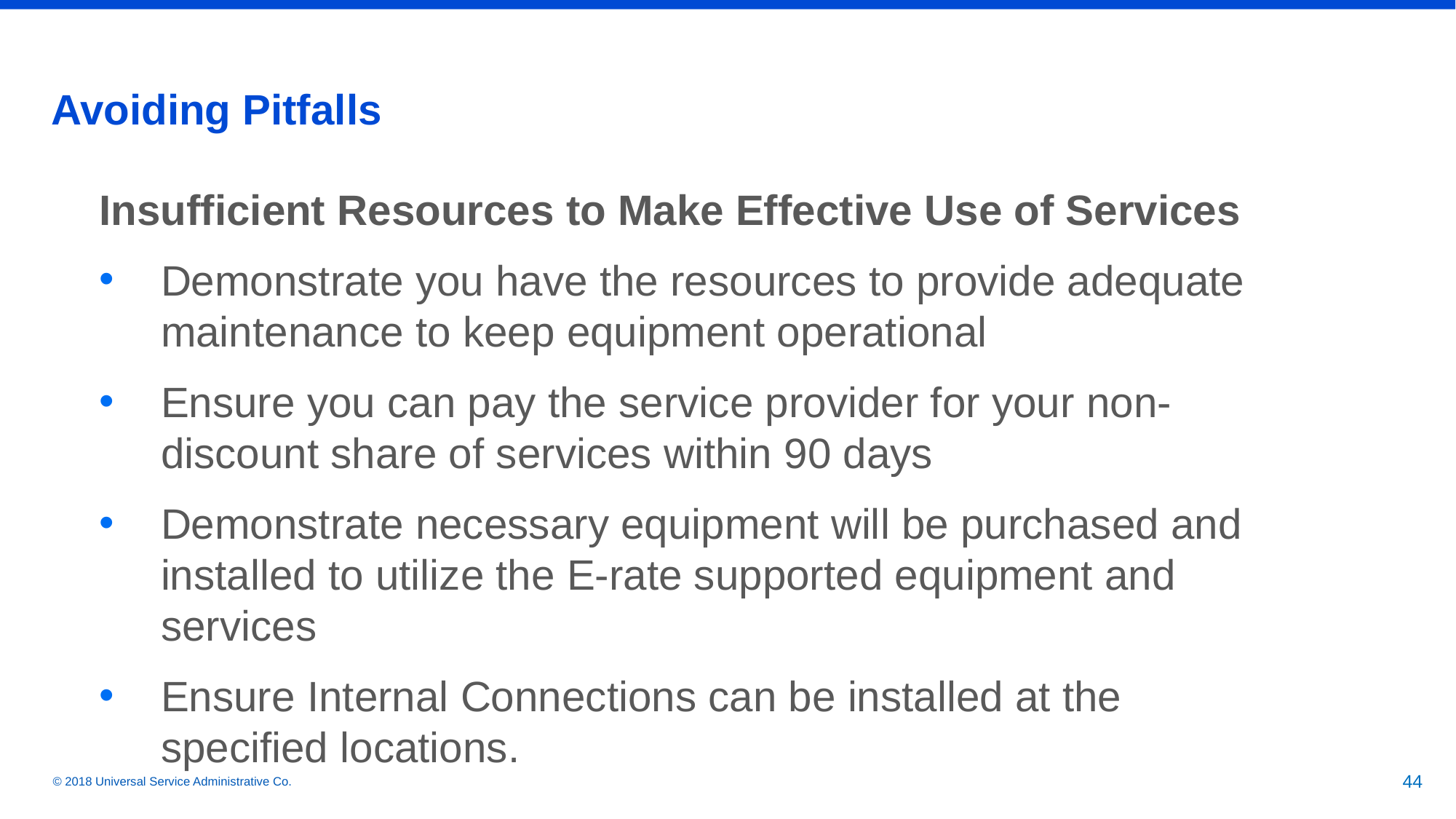

# Avoiding Pitfalls
Insufficient Resources to Make Effective Use of Services
Demonstrate you have the resources to provide adequate maintenance to keep equipment operational
Ensure you can pay the service provider for your non-discount share of services within 90 days
Demonstrate necessary equipment will be purchased and installed to utilize the E-rate supported equipment and services
Ensure Internal Connections can be installed at the specified locations.
© 2018 Universal Service Administrative Co.
44